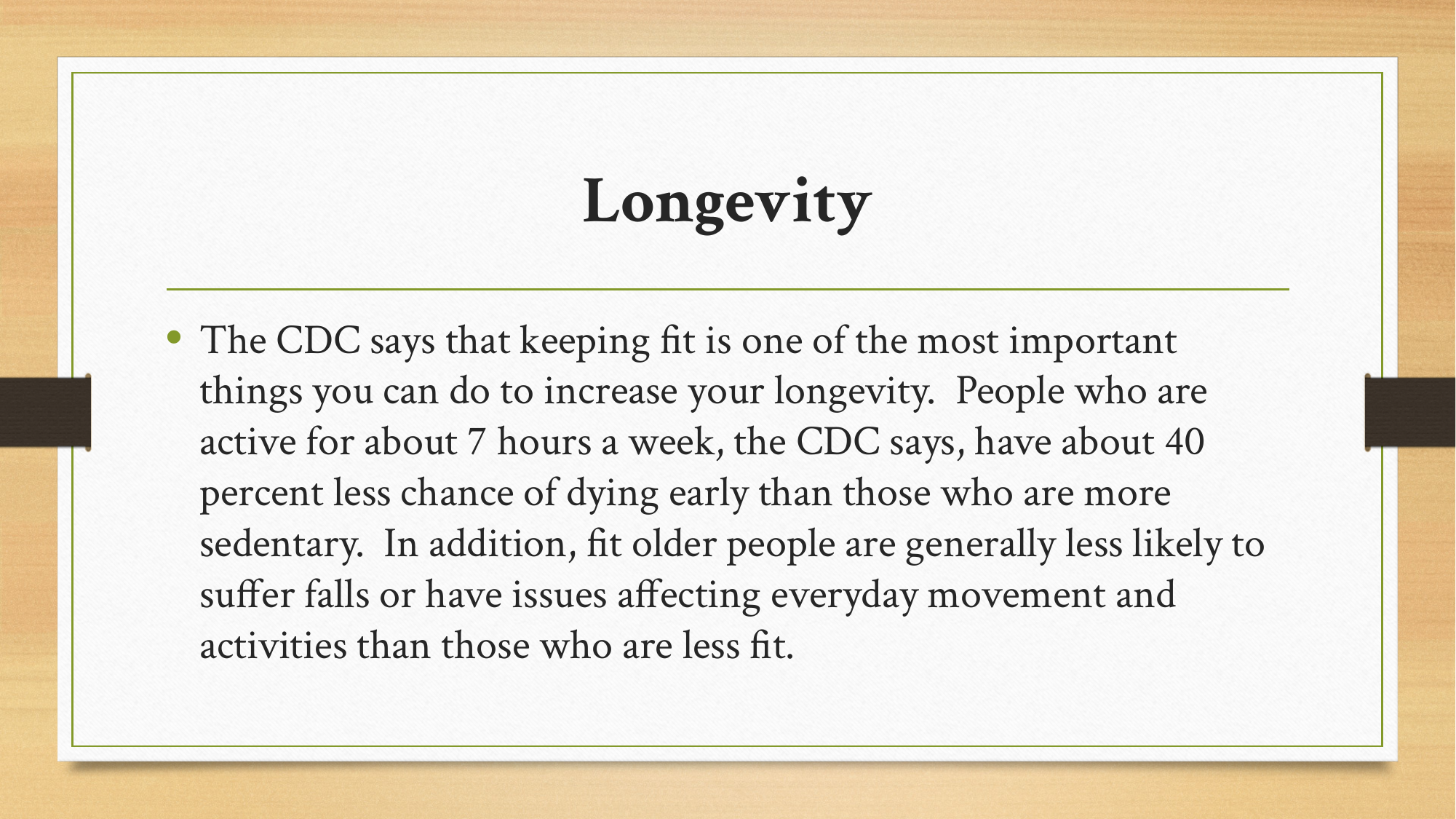

# Longevity
The CDC says that keeping fit is one of the most important things you can do to increase your longevity.  People who are active for about 7 hours a week, the CDC says, have about 40 percent less chance of dying early than those who are more sedentary.  In addition, fit older people are generally less likely to suffer falls or have issues affecting everyday movement and activities than those who are less fit.